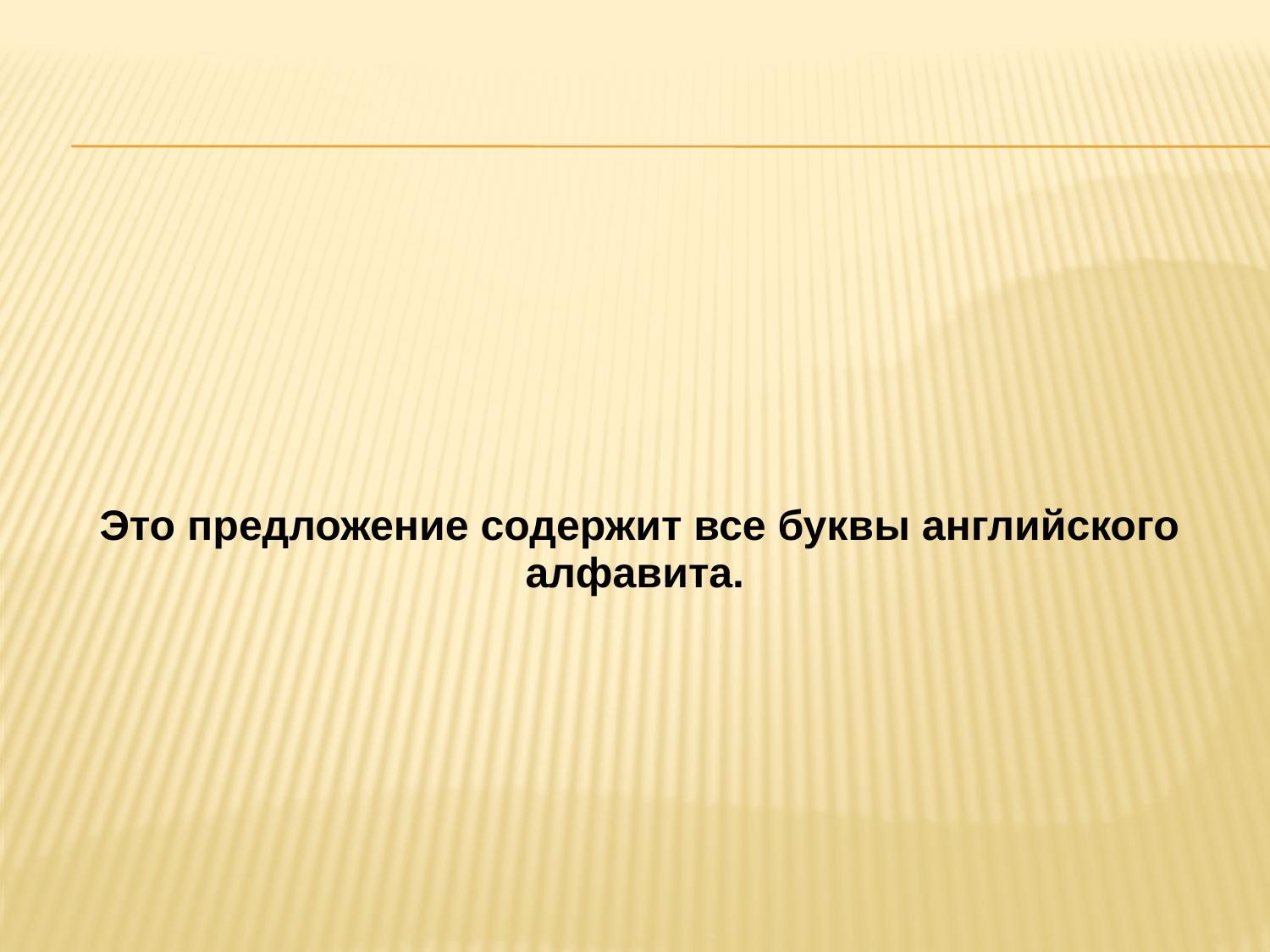

|  |
| --- |
| Это предложение содержит все буквы английского алфавита. |